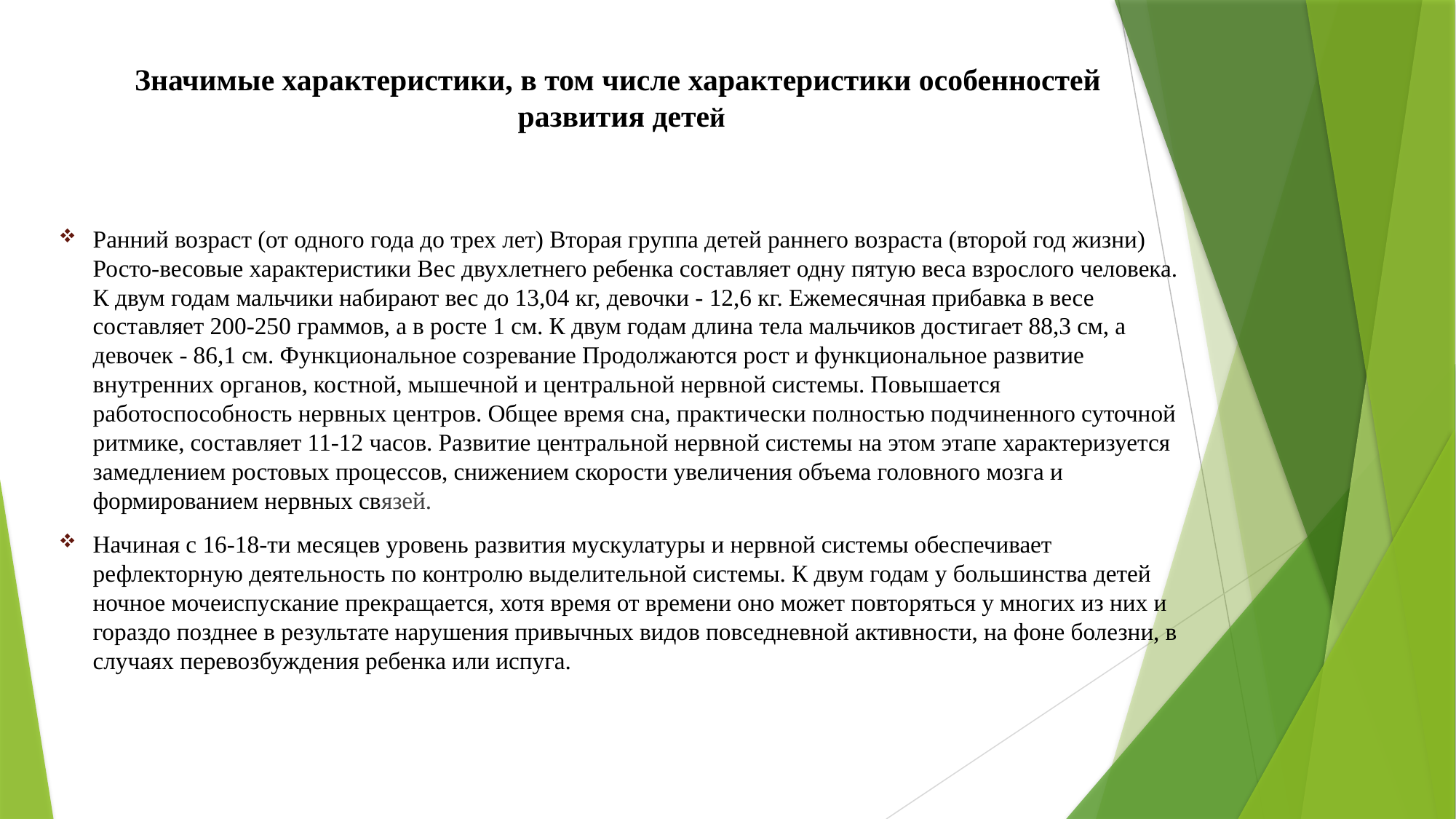

# Значимые характеристики, в том числе характеристики особенностей развития детей
Ранний возраст (от одного года до трех лет) Вторая группа детей раннего возраста (второй год жизни) Росто-весовые характеристики Вес двухлетнего ребенка составляет одну пятую веса взрослого человека. К двум годам мальчики набирают вес до 13,04 кг, девочки - 12,6 кг. Ежемесячная прибавка в весе составляет 200-250 граммов, а в росте 1 см. К двум годам длина тела мальчиков достигает 88,3 см, а девочек - 86,1 см. Функциональное созревание Продолжаются рост и функциональное развитие внутренних органов, костной, мышечной и центральной нервной системы. Повышается работоспособность нервных центров. Общее время сна, практически полностью подчиненного суточной ритмике, составляет 11-12 часов. Развитие центральной нервной системы на этом этапе характеризуется замедлением ростовых процессов, снижением скорости увеличения объема головного мозга и формированием нервных связей.
Начиная с 16-18-ти месяцев уровень развития мускулатуры и нервной системы обеспечивает рефлекторную деятельность по контролю выделительной системы. К двум годам у большинства детей ночное мочеиспускание прекращается, хотя время от времени оно может повторяться у многих из них и гораздо позднее в результате нарушения привычных видов повседневной активности, на фоне болезни, в случаях перевозбуждения ребенка или испуга.